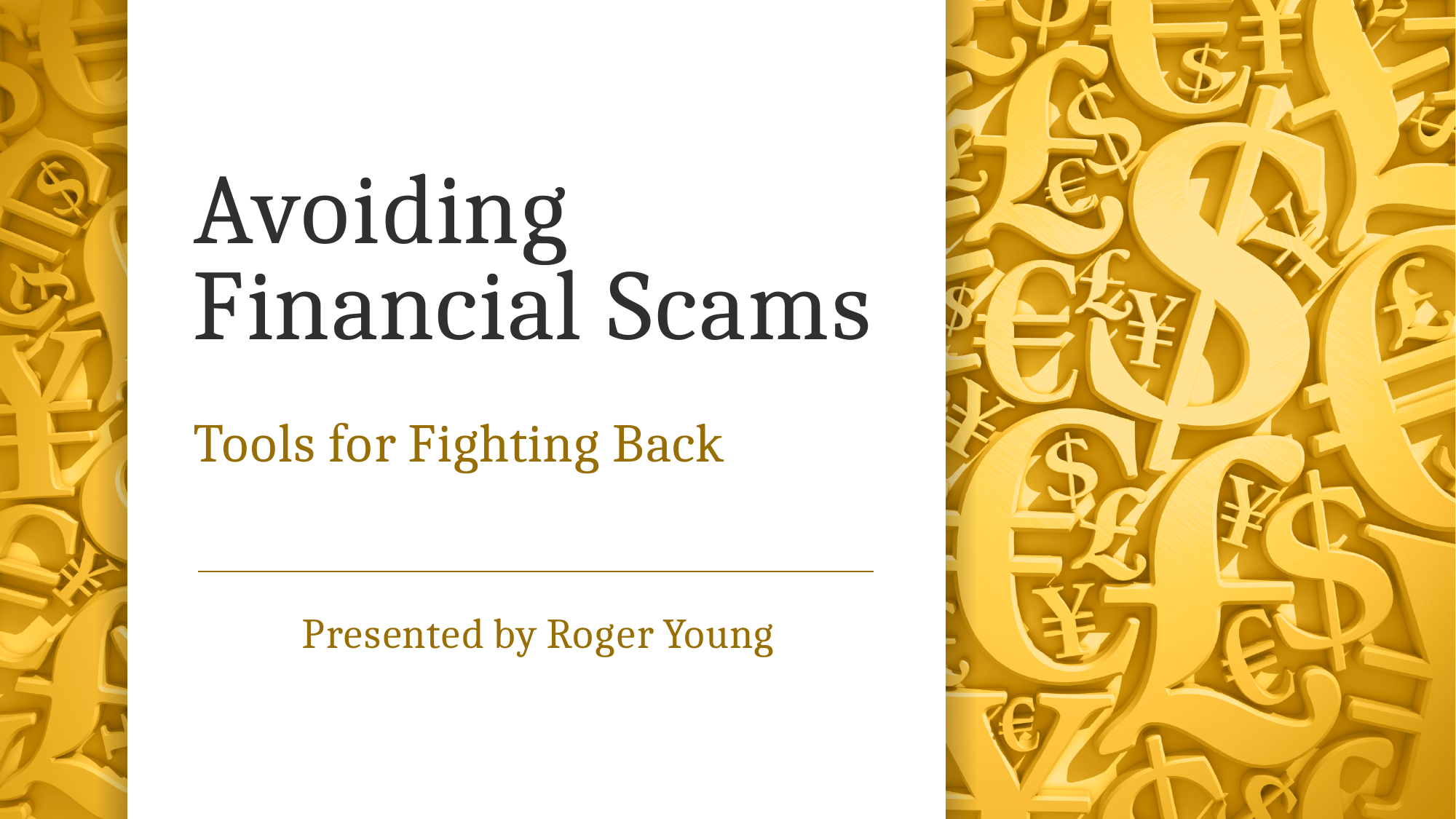

# Avoiding Financial Scams
Tools for Fighting Back

	Presented by Roger Young